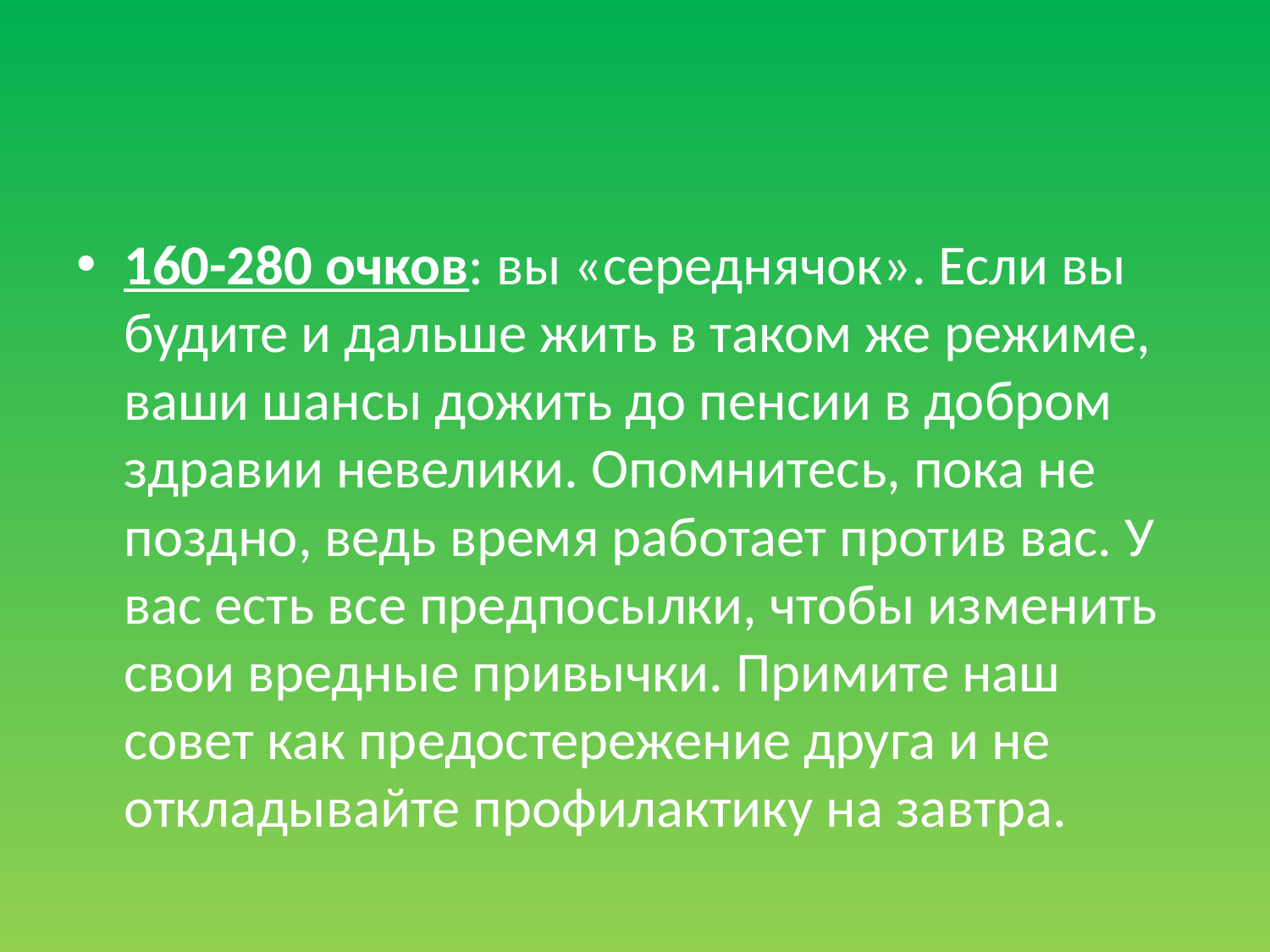

#
160-280 очков: вы «середнячок». Если вы будите и дальше жить в таком же режиме, ваши шансы дожить до пенсии в добром здравии невелики. Опомнитесь, пока не поздно, ведь время работает против вас. У вас есть все предпосылки, чтобы изменить свои вредные привычки. Примите наш совет как предостережение друга и не откладывайте профилактику на завтра.